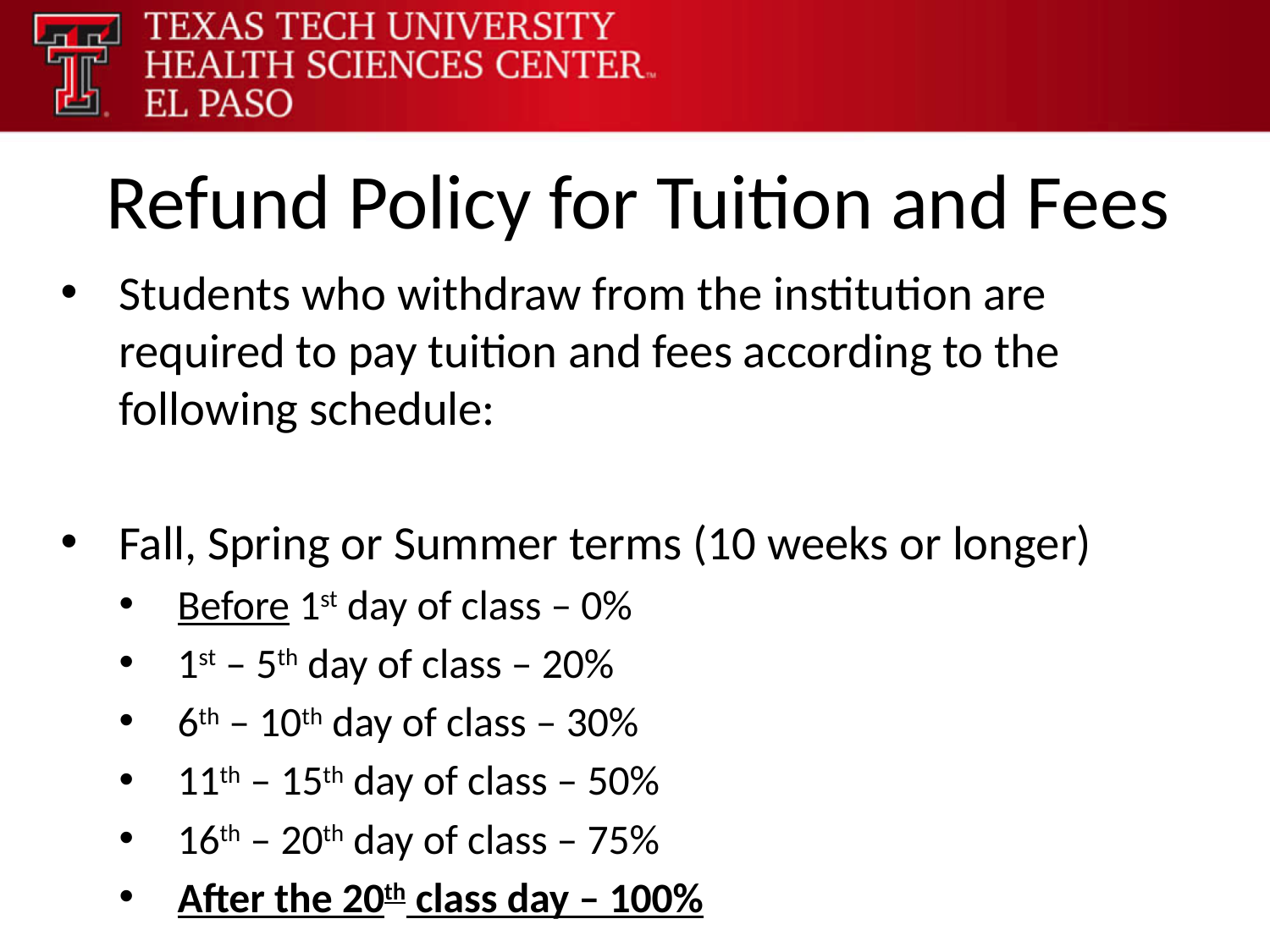

# Refund Policy for Tuition and Fees
Students who withdraw from the institution are required to pay tuition and fees according to the following schedule:

Fall, Spring or Summer terms (10 weeks or longer)
Before 1st day of class – 0%
1st – 5th day of class – 20%
6th – 10th day of class – 30%
11th – 15th day of class – 50%
16th – 20th day of class – 75%
After the 20th class day – 100%